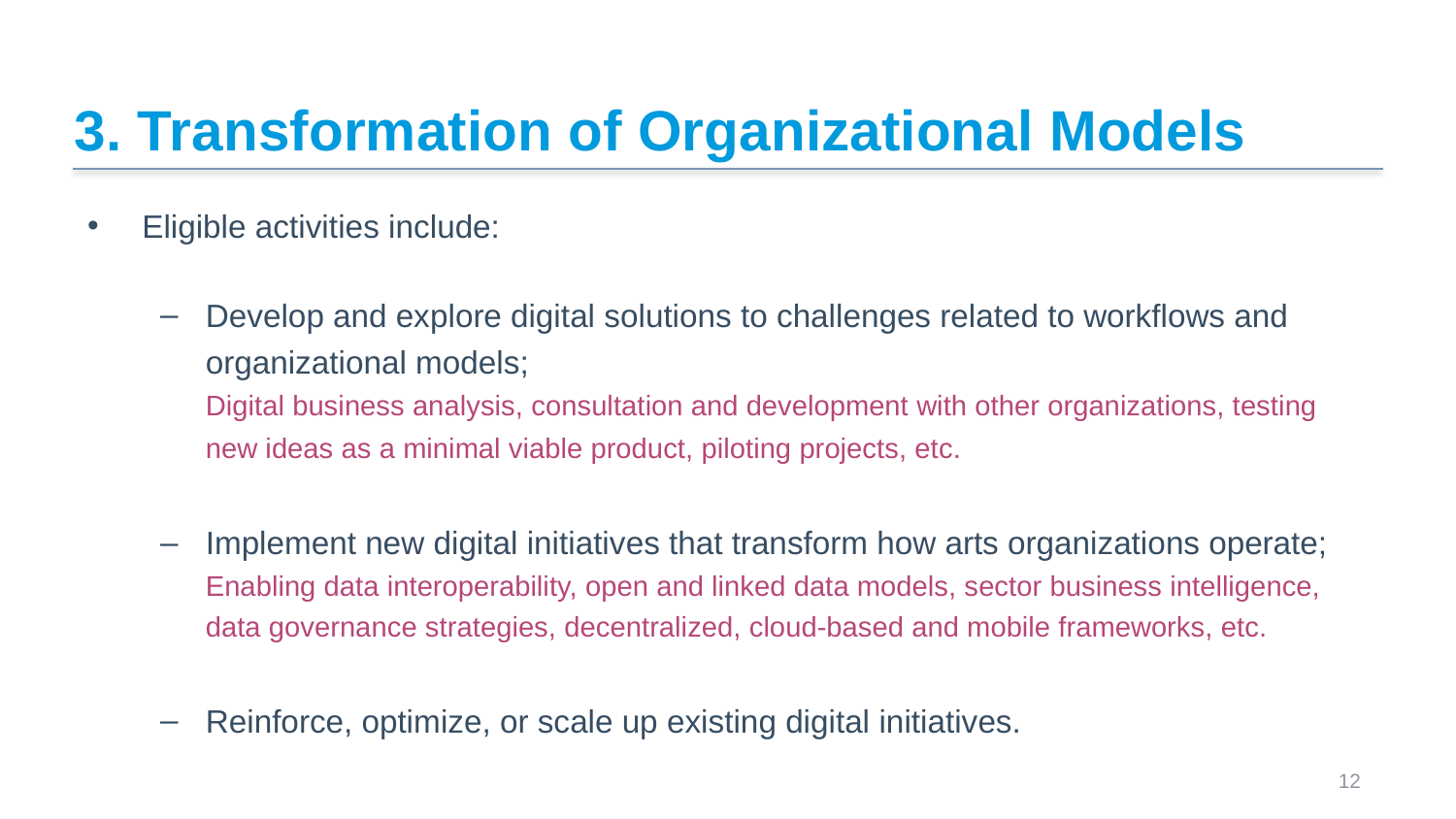

# 3. Transformation of Organizational Models
Eligible activities include:
Develop and explore digital solutions to challenges related to workflows and organizational models;
Digital business analysis, consultation and development with other organizations, testing new ideas as a minimal viable product, piloting projects, etc.
Implement new digital initiatives that transform how arts organizations operate;
Enabling data interoperability, open and linked data models, sector business intelligence, data governance strategies, decentralized, cloud-based and mobile frameworks, etc.
Reinforce, optimize, or scale up existing digital initiatives.
  12